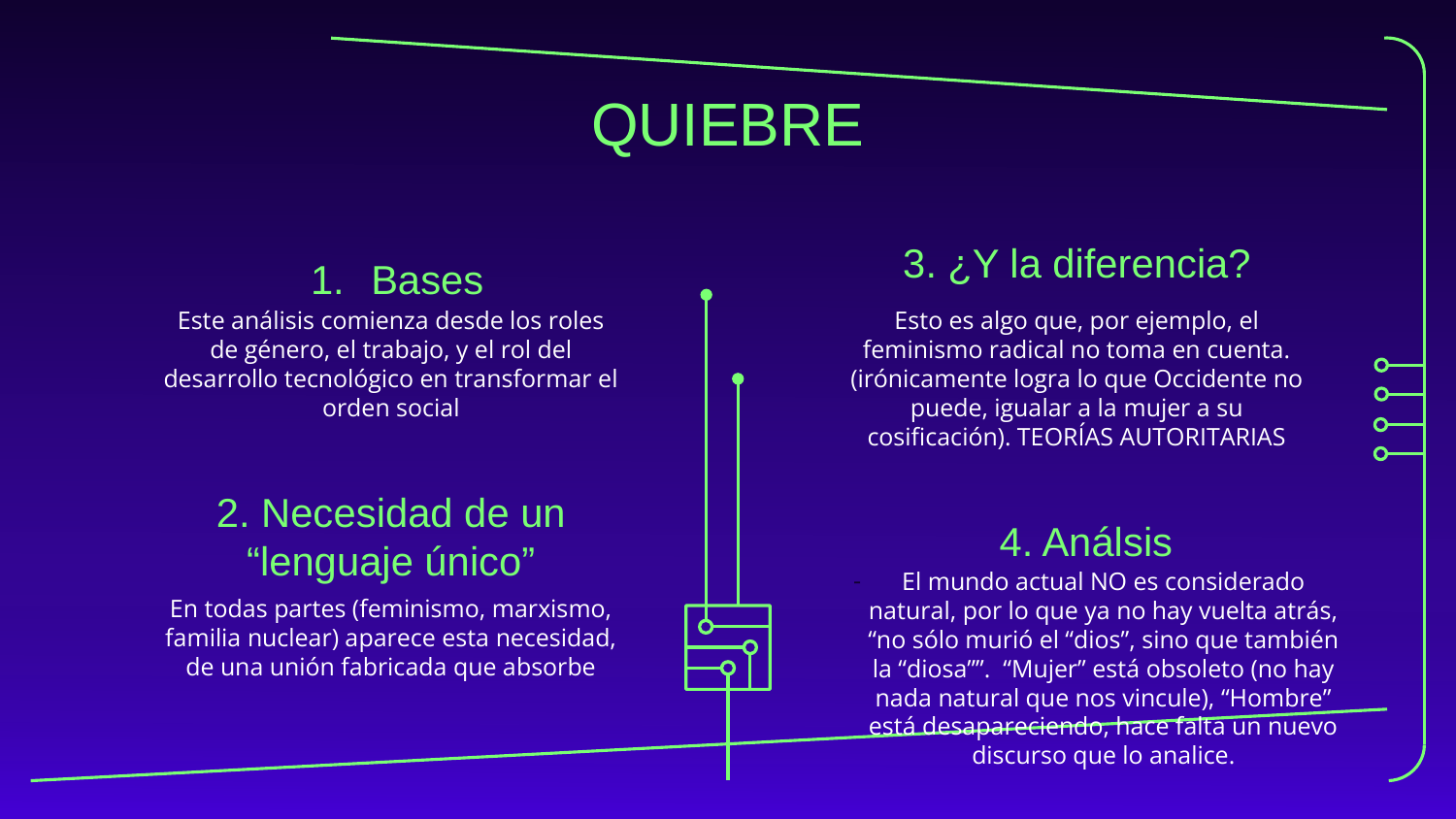

# QUIEBRE
3. ¿Y la diferencia?
Bases
Este análisis comienza desde los roles de género, el trabajo, y el rol del desarrollo tecnológico en transformar el orden social
Esto es algo que, por ejemplo, el feminismo radical no toma en cuenta. (irónicamente logra lo que Occidente no puede, igualar a la mujer a su cosificación). TEORÍAS AUTORITARIAS

4. Análsis
2. Necesidad de un “lenguaje único”
El mundo actual NO es considerado natural, por lo que ya no hay vuelta atrás, “no sólo murió el “dios”, sino que también la “diosa””.  “Mujer” está obsoleto (no hay nada natural que nos vincule), “Hombre” está desapareciendo, hace falta un nuevo discurso que lo analice.
En todas partes (feminismo, marxismo, familia nuclear) aparece esta necesidad, de una unión fabricada que absorbe